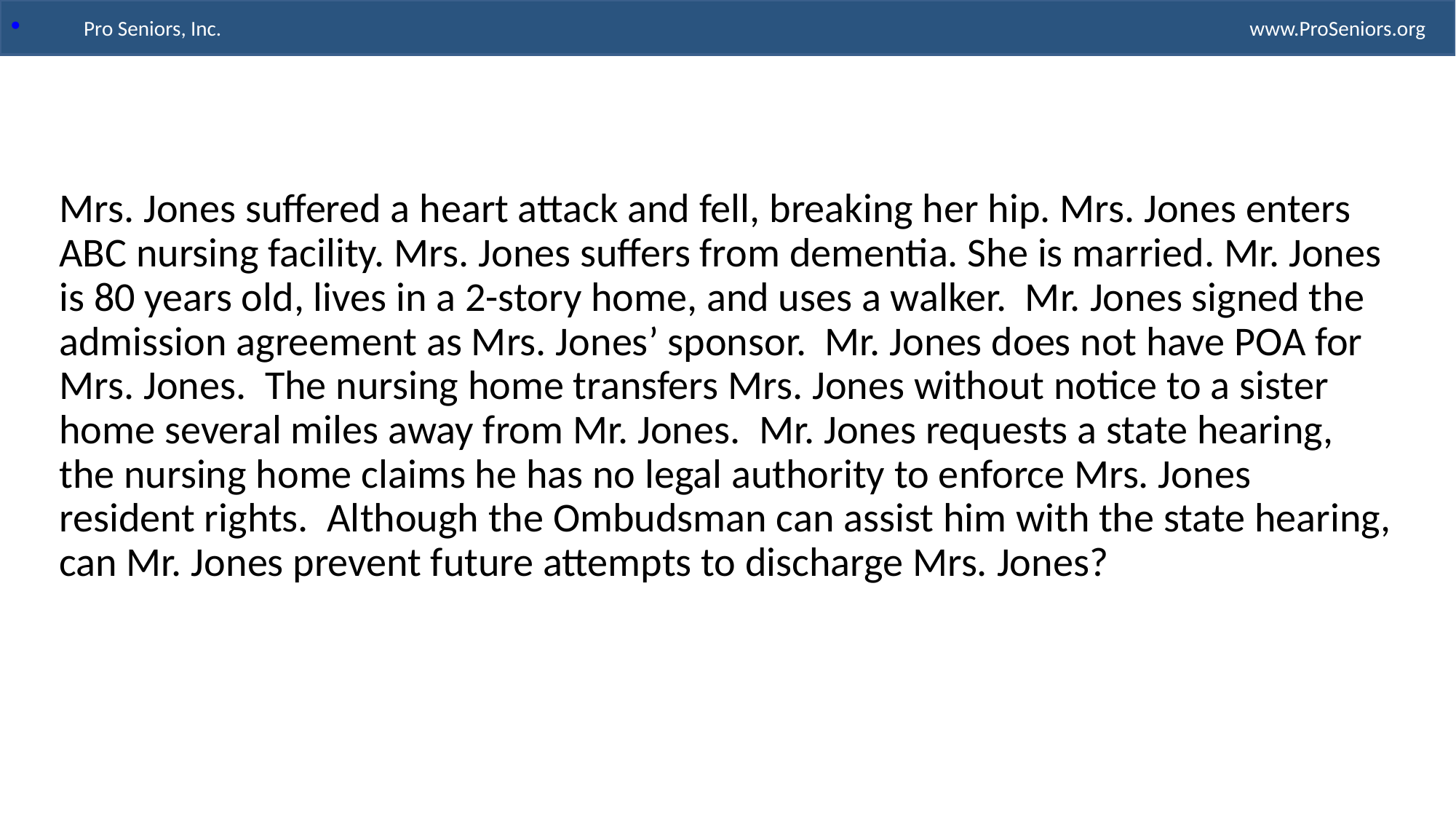

Mrs. Jones suffered a heart attack and fell, breaking her hip. Mrs. Jones enters ABC nursing facility. Mrs. Jones suffers from dementia. She is married. Mr. Jones is 80 years old, lives in a 2-story home, and uses a walker.  Mr. Jones signed the admission agreement as Mrs. Jones’ sponsor.  Mr. Jones does not have POA for Mrs. Jones.  The nursing home transfers Mrs. Jones without notice to a sister home several miles away from Mr. Jones.  Mr. Jones requests a state hearing, the nursing home claims he has no legal authority to enforce Mrs. Jones resident rights.  Although the Ombudsman can assist him with the state hearing, can Mr. Jones prevent future attempts to discharge Mrs. Jones?